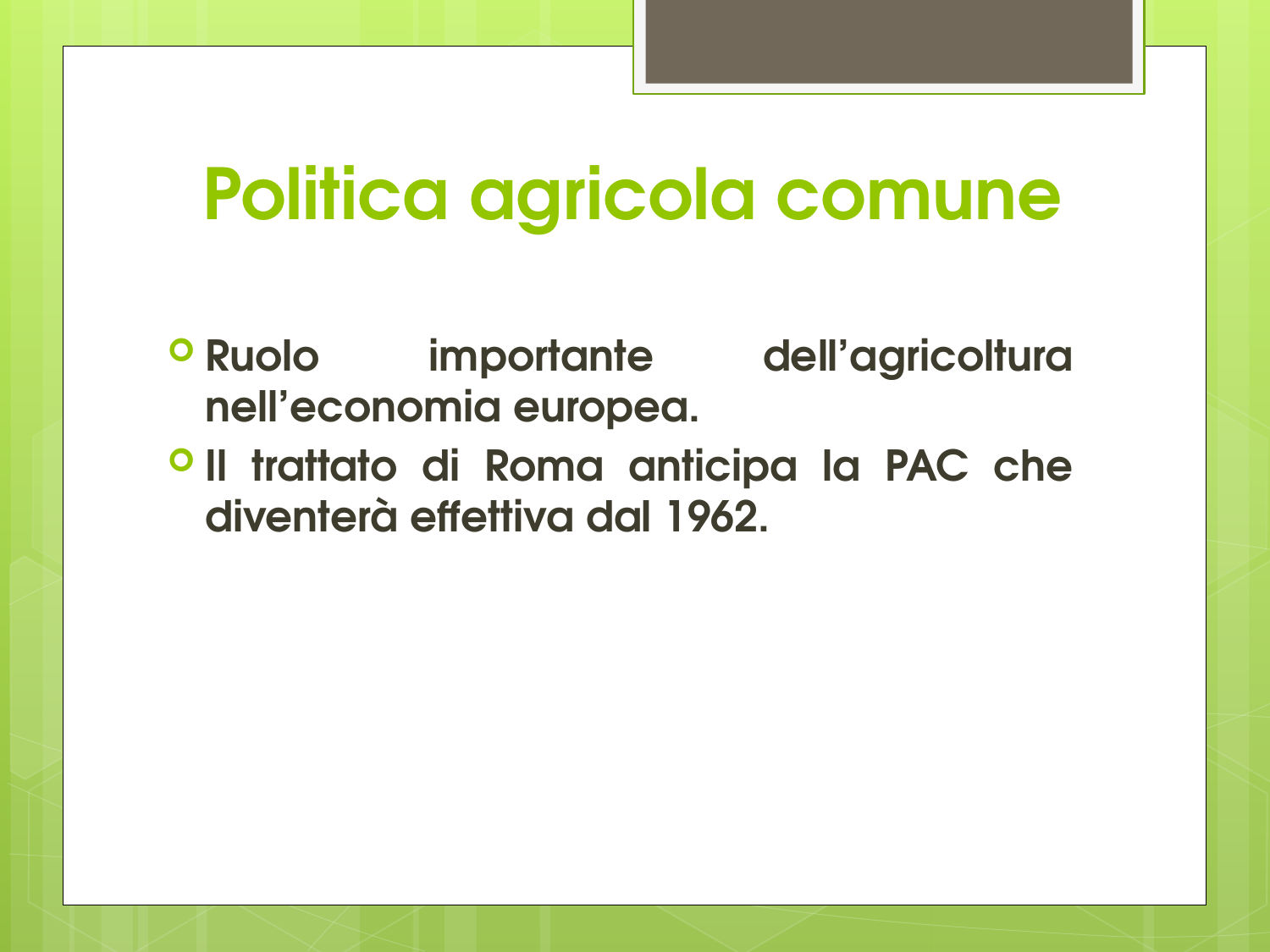

# Politica agricola comune
Ruolo importante dell’agricoltura nell’economia europea.
Il trattato di Roma anticipa la PAC che diventerà effettiva dal 1962.